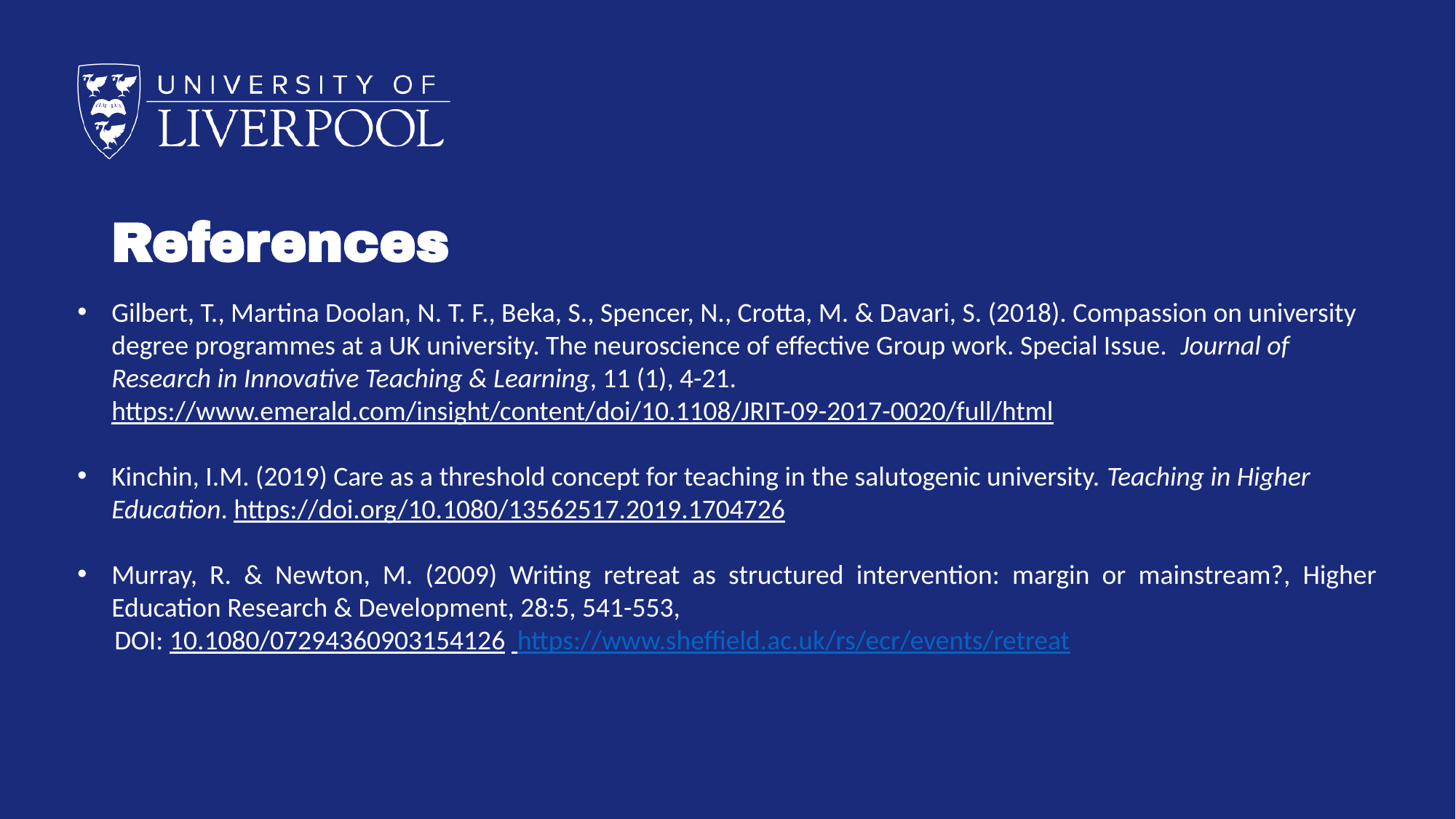

# References
Gilbert, T., Martina Doolan, N. T. F., Beka, S., Spencer, N., Crotta, M. & Davari, S. (2018). Compassion on university degree programmes at a UK university. The neuroscience of effective Group work. Special Issue.  Journal of Research in Innovative Teaching & Learning, 11 (1), 4-21. https://www.emerald.com/insight/content/doi/10.1108/JRIT-09-2017-0020/full/html

Kinchin, I.M. (2019) Care as a threshold concept for teaching in the salutogenic university. Teaching in Higher Education. https://doi.org/10.1080/13562517.2019.1704726

Murray, R. & Newton, M. (2009) Writing retreat as structured intervention: margin or mainstream?, Higher Education Research & Development, 28:5, 541-553,
      DOI: 10.1080/07294360903154126  https://www.sheffield.ac.uk/rs/ecr/events/retreat